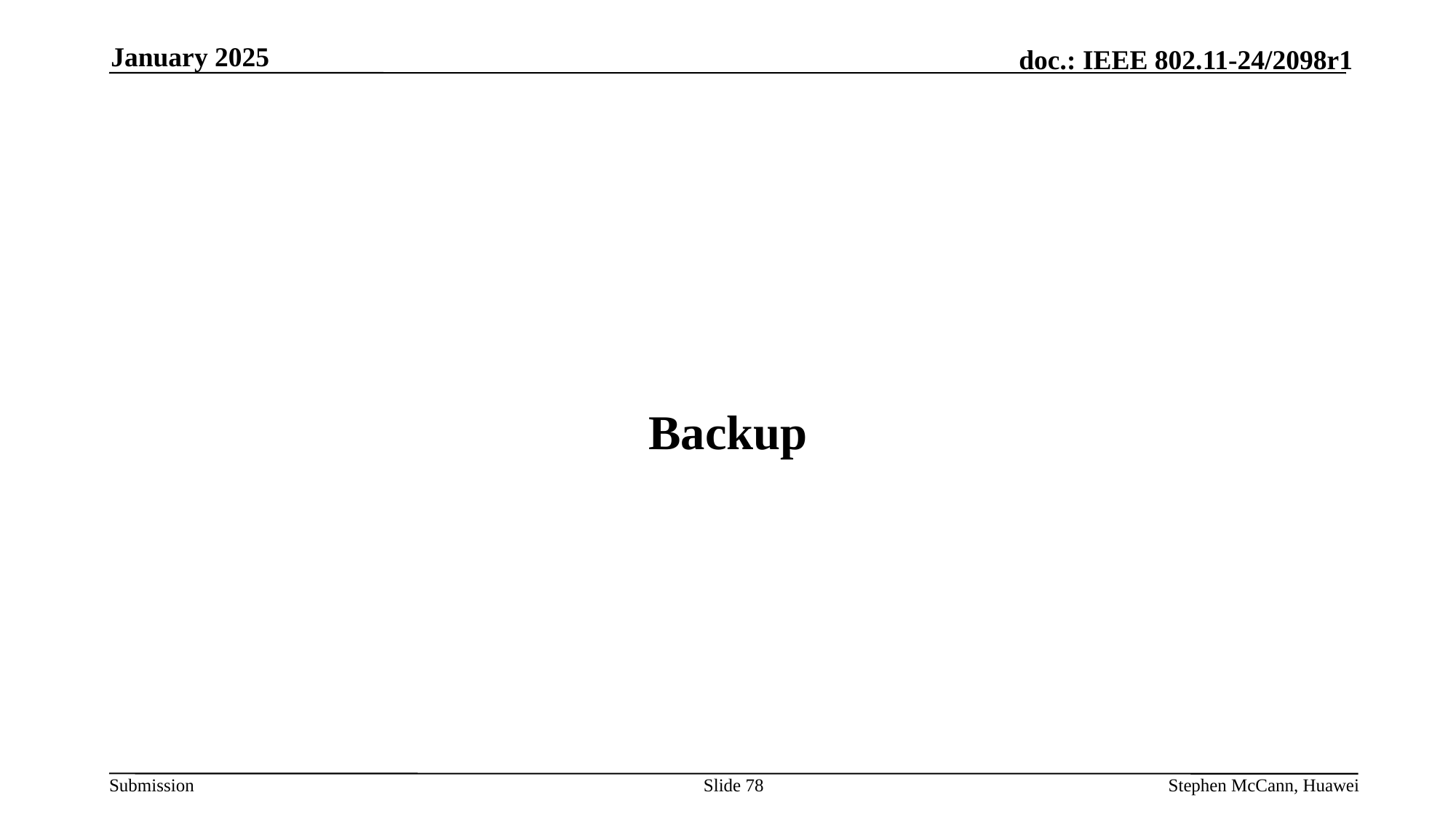

January 2025
# Backup
Slide 78
Stephen McCann, Huawei